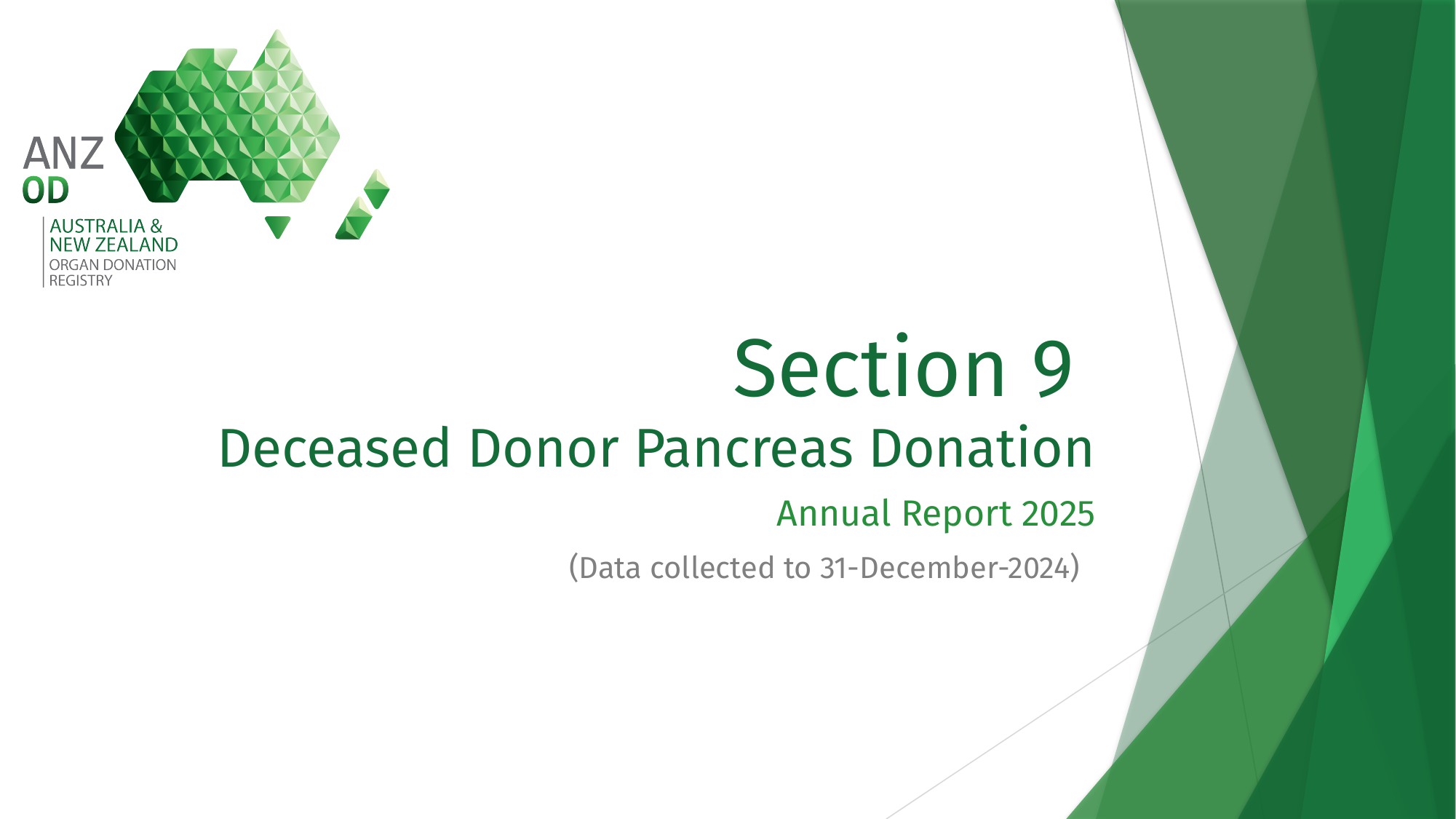

# Section 9 Deceased Donor Pancreas Donation
Annual Report 2025
(Data collected to 31-December-2024)